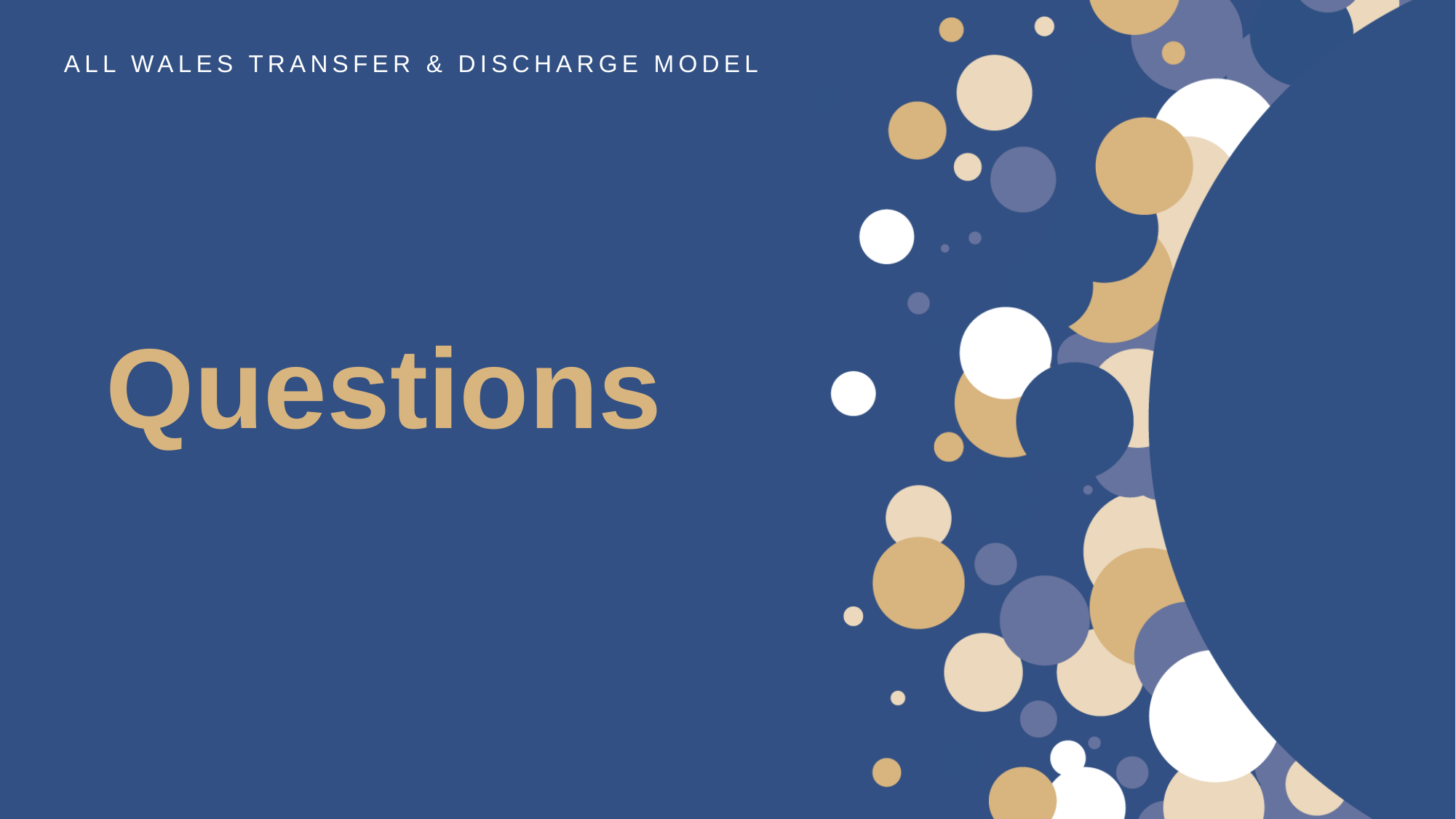

All wales transfer & discharge model
Questions